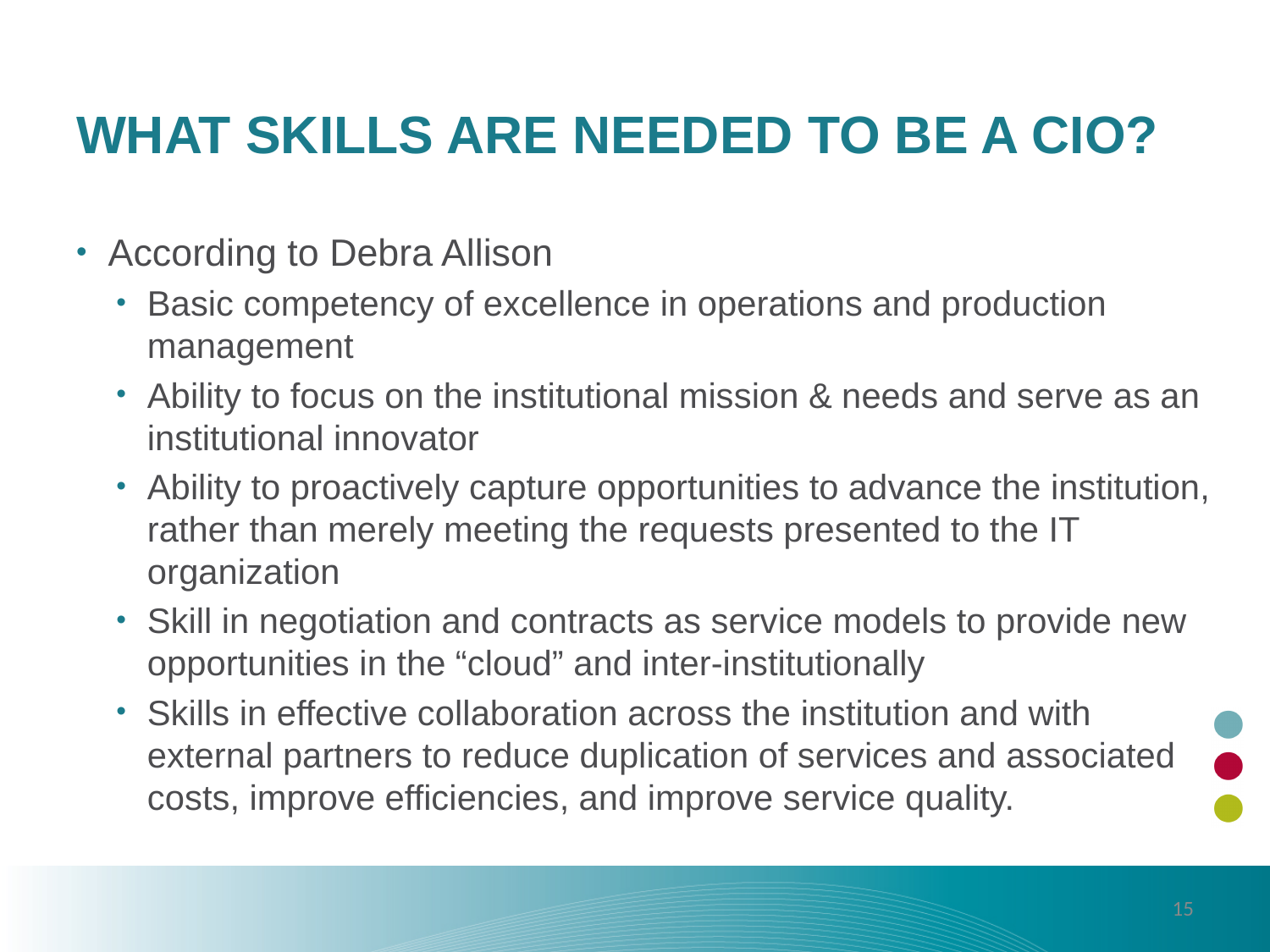

# What skills are needed to be a CIO?
According to Debra Allison
Basic competency of excellence in operations and production management
Ability to focus on the institutional mission & needs and serve as an institutional innovator
Ability to proactively capture opportunities to advance the institution, rather than merely meeting the requests presented to the IT organization
Skill in negotiation and contracts as service models to provide new opportunities in the “cloud” and inter-institutionally
Skills in effective collaboration across the institution and with external partners to reduce duplication of services and associated costs, improve efficiencies, and improve service quality.

15